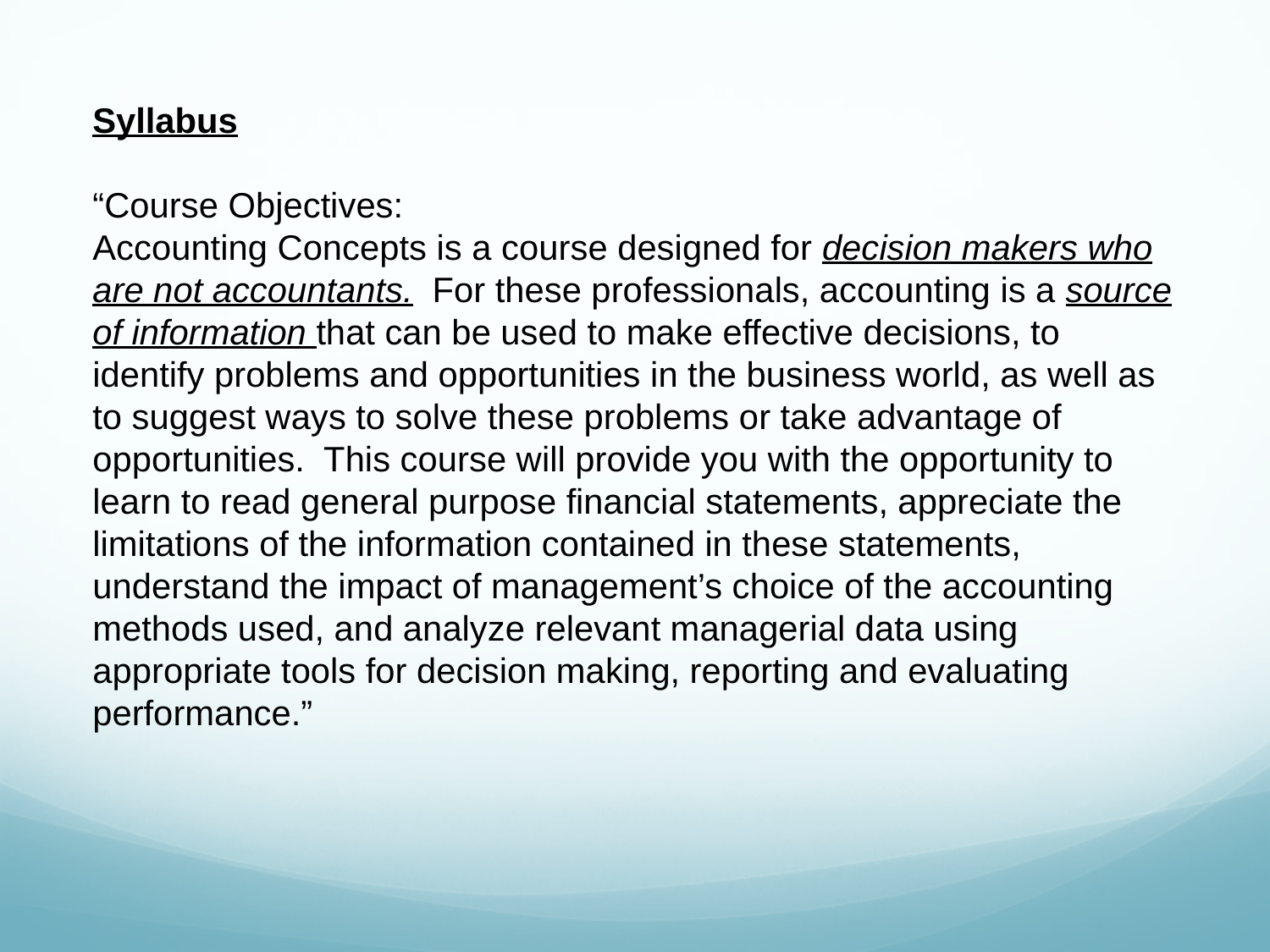

Syllabus

“Course Objectives:
Accounting Concepts is a course designed for decision makers who are not accountants.  For these professionals, accounting is a source of information that can be used to make effective decisions, to identify problems and opportunities in the business world, as well as to suggest ways to solve these problems or take advantage of opportunities.  This course will provide you with the opportunity to learn to read general purpose financial statements, appreciate the limitations of the information contained in these statements, understand the impact of management’s choice of the accounting methods used, and analyze relevant managerial data using appropriate tools for decision making, reporting and evaluating performance.”